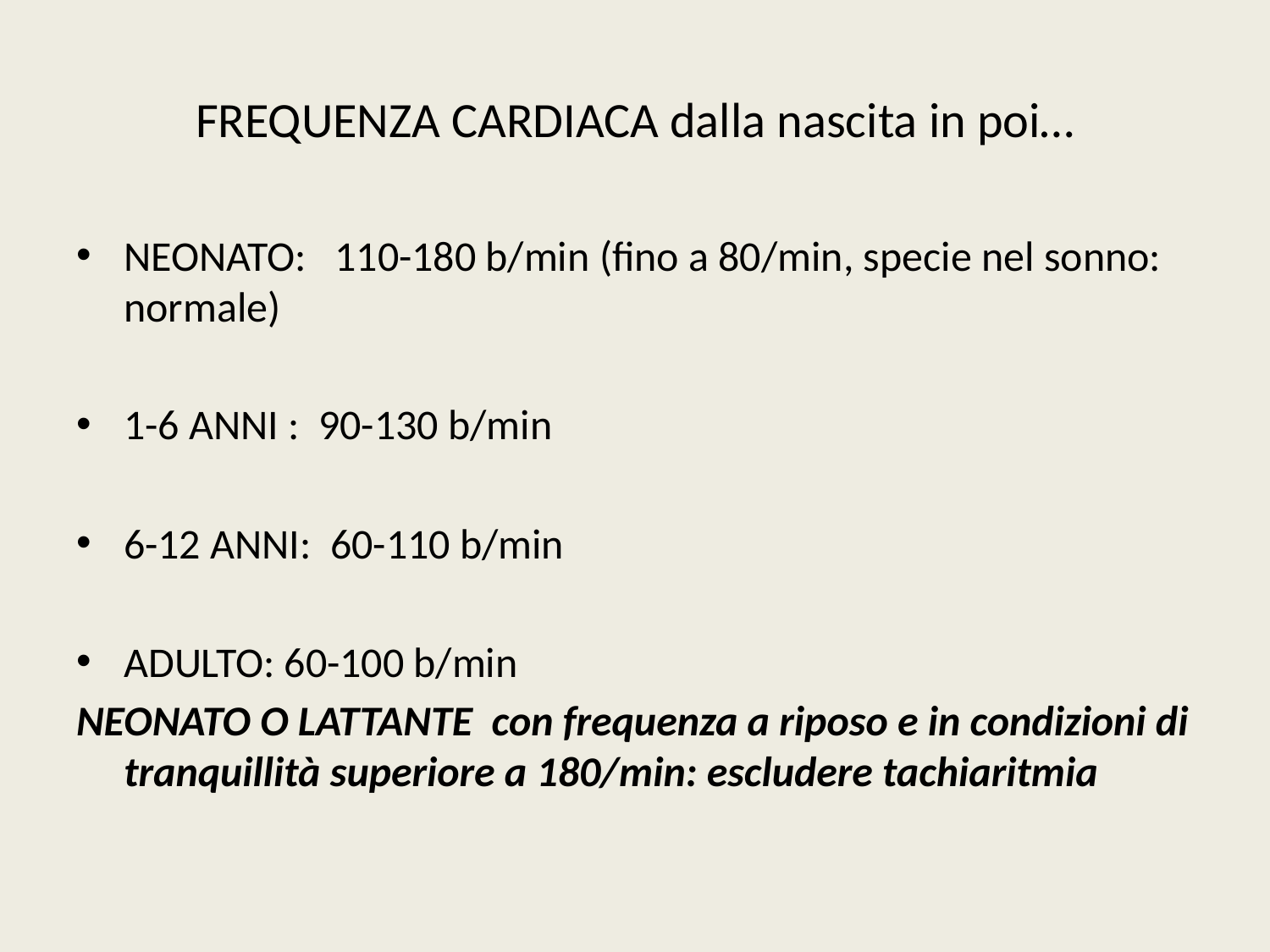

# FREQUENZA CARDIACA dalla nascita in poi…
NEONATO:   110-180 b/min (fino a 80/min, specie nel sonno: normale)

1-6 ANNI :  90-130 b/min

6-12 ANNI:  60-110 b/min

ADULTO: 60-100 b/min
NEONATO O LATTANTE  con frequenza a riposo e in condizioni di tranquillità superiore a 180/min: escludere tachiaritmia